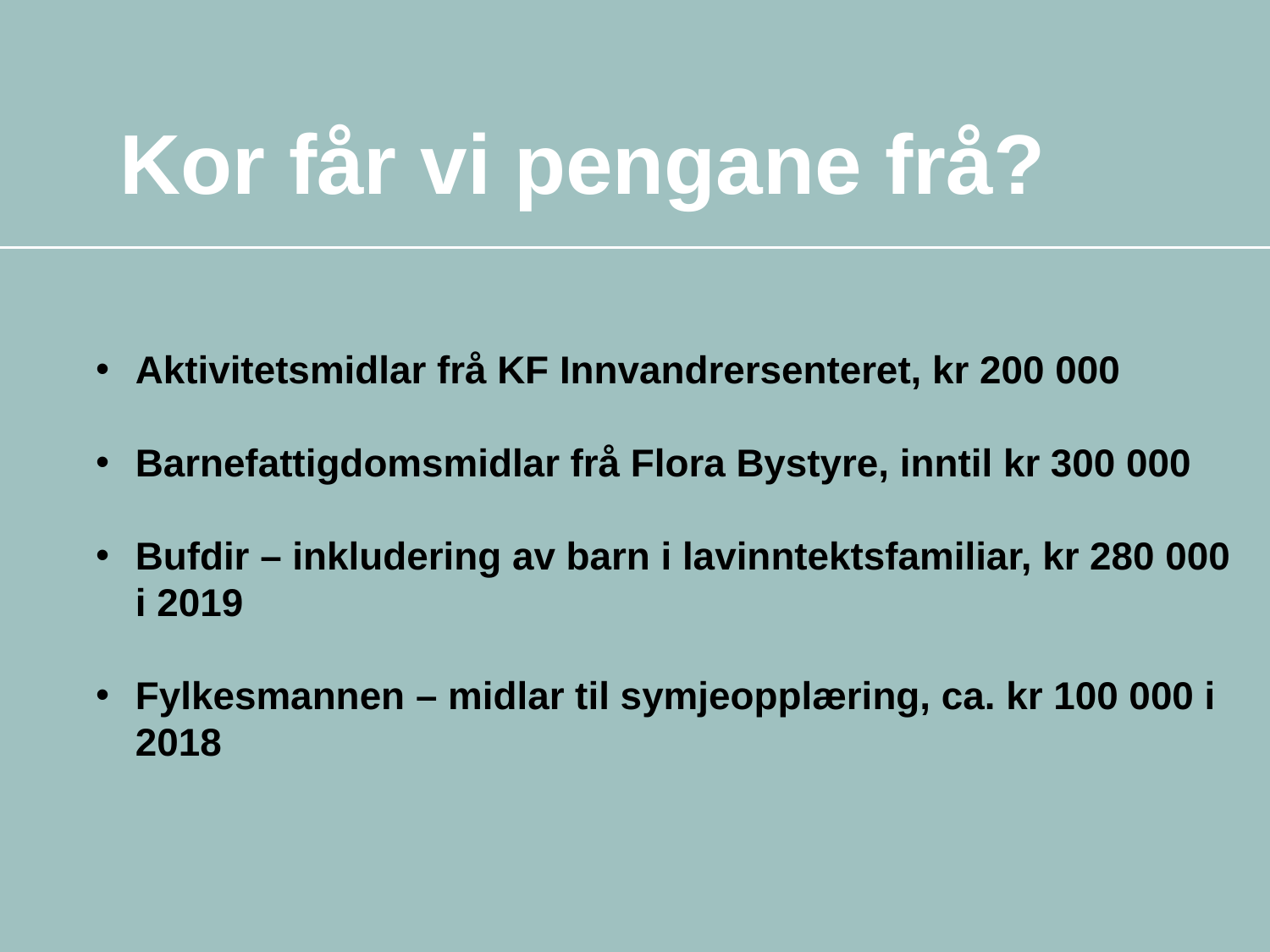

Kor får vi pengane frå?
Aktivitetsmidlar frå KF Innvandrersenteret, kr 200 000

Barnefattigdomsmidlar frå Flora Bystyre, inntil kr 300 000

Bufdir – inkludering av barn i lavinntektsfamiliar, kr 280 000 i 2019

Fylkesmannen – midlar til symjeopplæring, ca. kr 100 000 i 2018